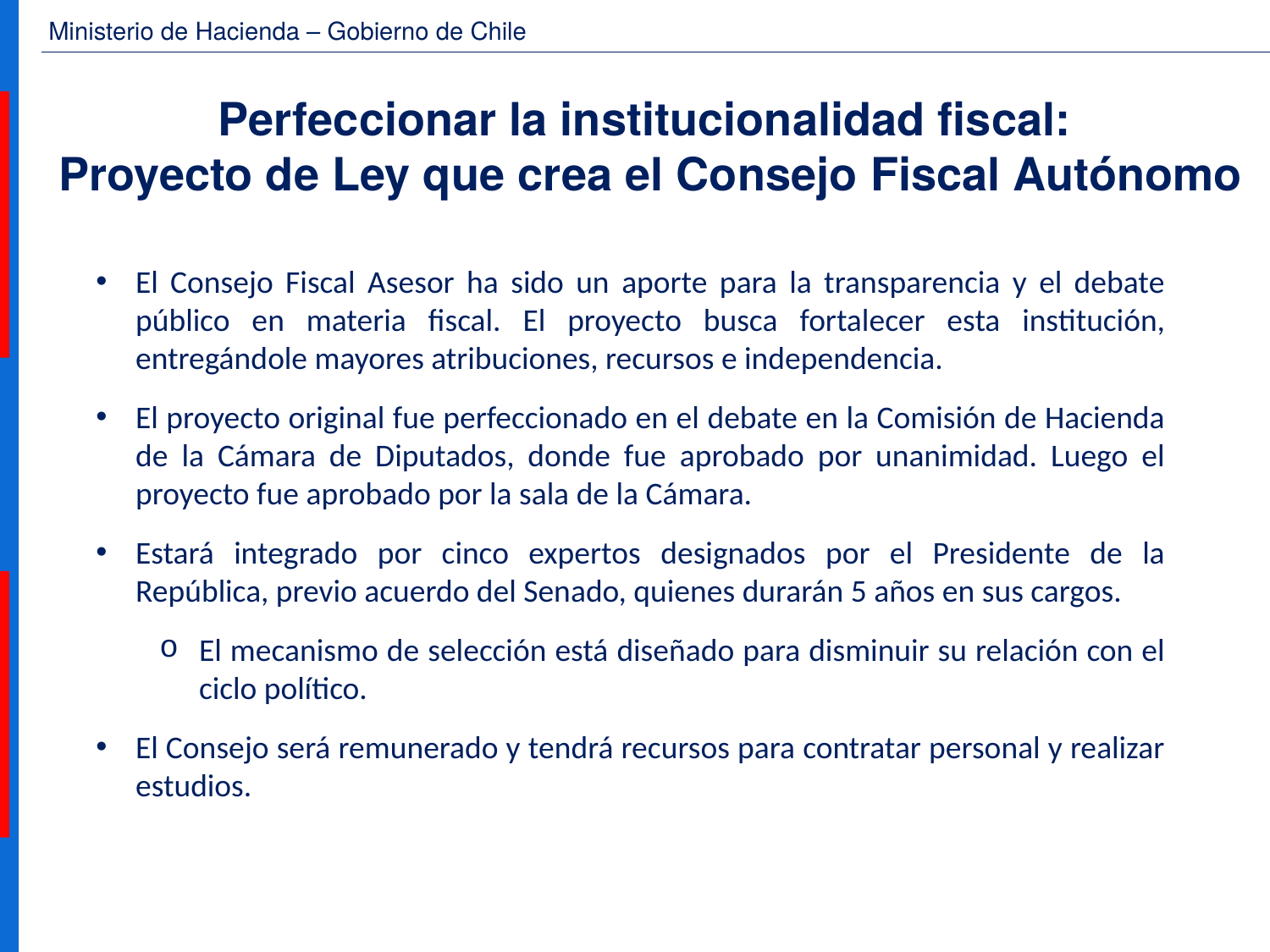

Perfeccionar la institucionalidad fiscal:
Proyecto de Ley que crea el Consejo Fiscal Autónomo
El Consejo Fiscal Asesor ha sido un aporte para la transparencia y el debate público en materia fiscal. El proyecto busca fortalecer esta institución, entregándole mayores atribuciones, recursos e independencia.
El proyecto original fue perfeccionado en el debate en la Comisión de Hacienda de la Cámara de Diputados, donde fue aprobado por unanimidad. Luego el proyecto fue aprobado por la sala de la Cámara.
Estará integrado por cinco expertos designados por el Presidente de la República, previo acuerdo del Senado, quienes durarán 5 años en sus cargos.
El mecanismo de selección está diseñado para disminuir su relación con el ciclo político.
El Consejo será remunerado y tendrá recursos para contratar personal y realizar estudios.